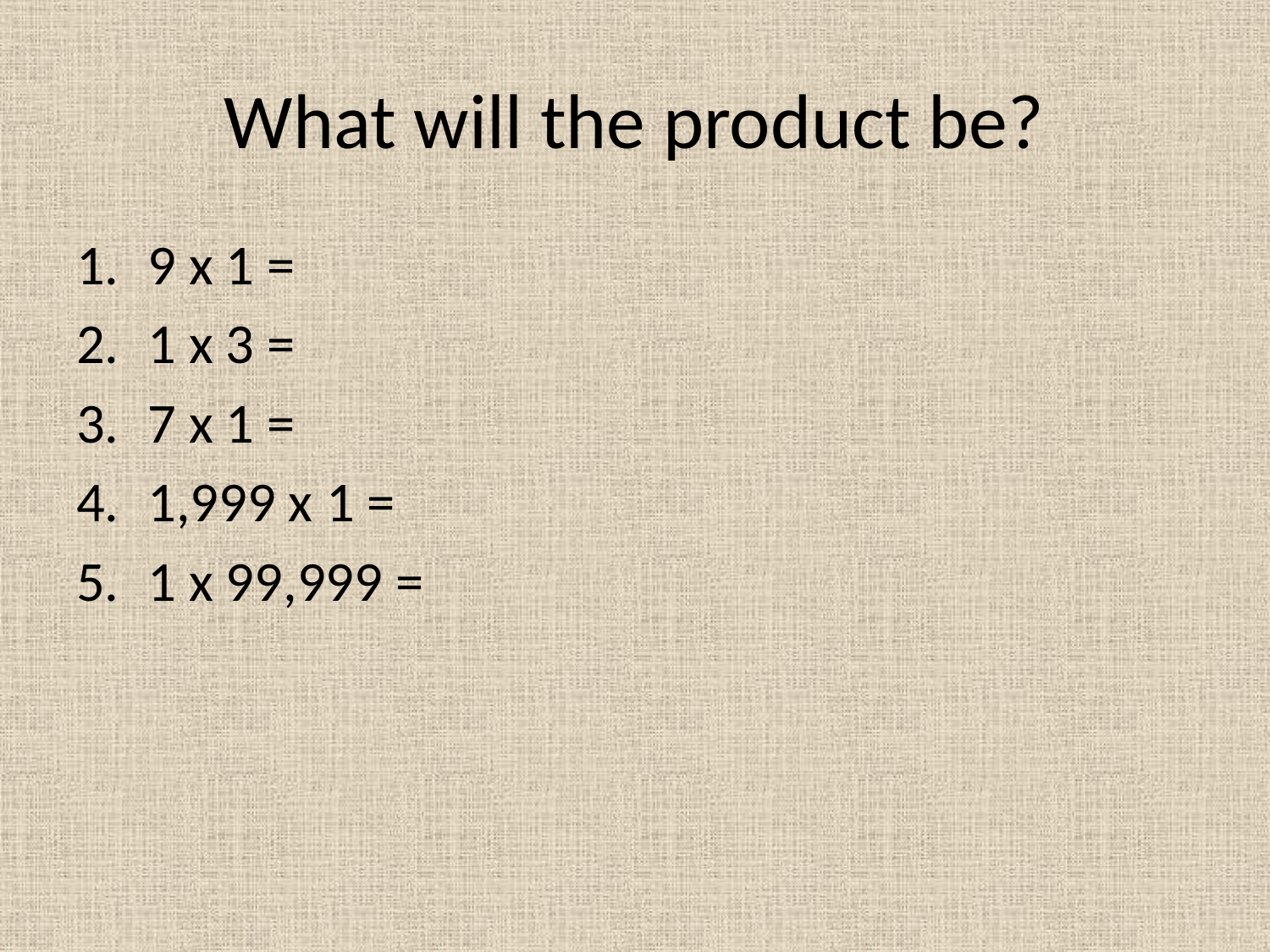

# What will the product be?
9 x 1 =
1 x 3 =
7 x 1 =
1,999 x 1 =
1 x 99,999 =